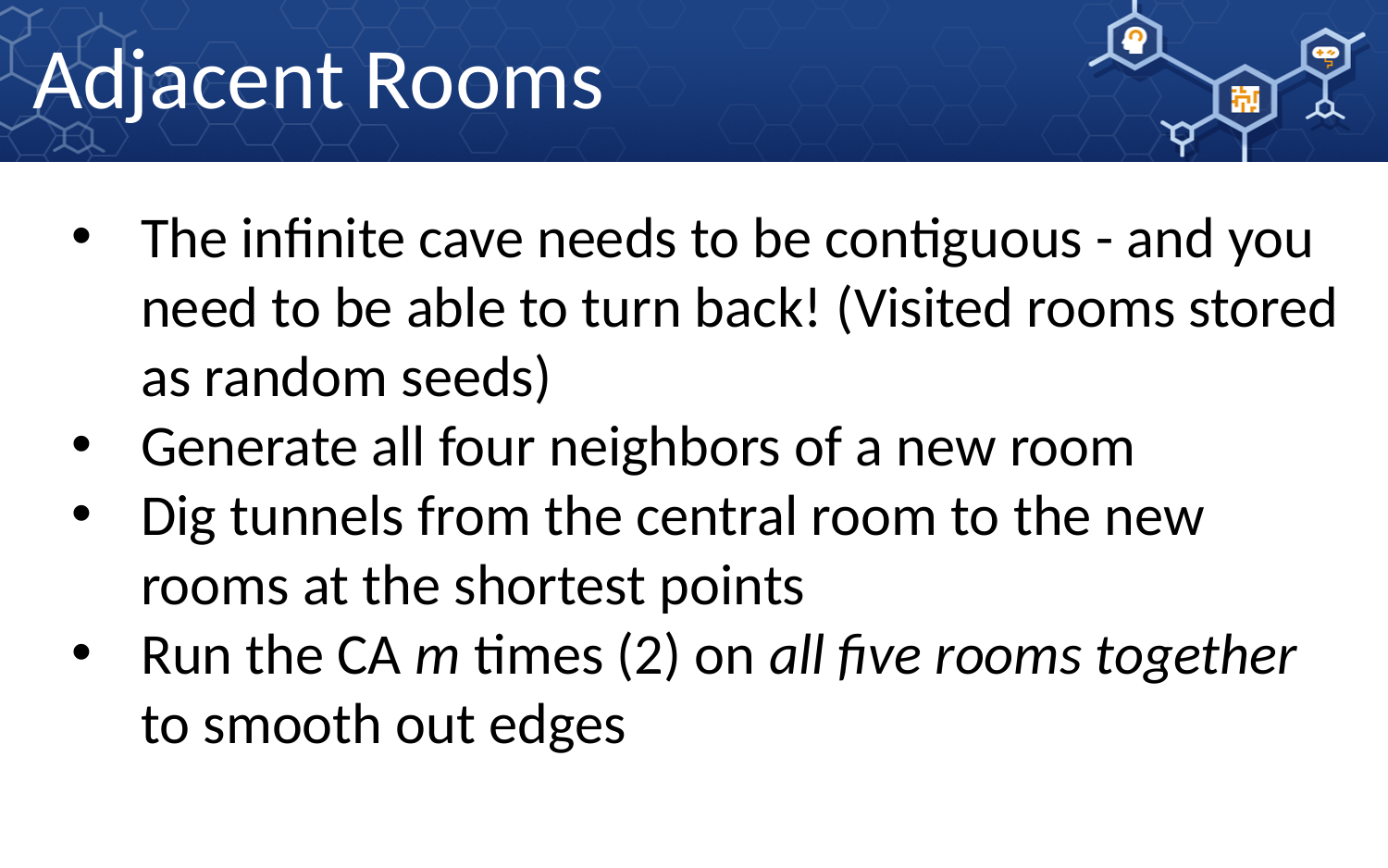

# Adjacent Rooms
The infinite cave needs to be contiguous - and you need to be able to turn back! (Visited rooms stored as random seeds)
Generate all four neighbors of a new room
Dig tunnels from the central room to the new rooms at the shortest points
Run the CA m times (2) on all five rooms together to smooth out edges